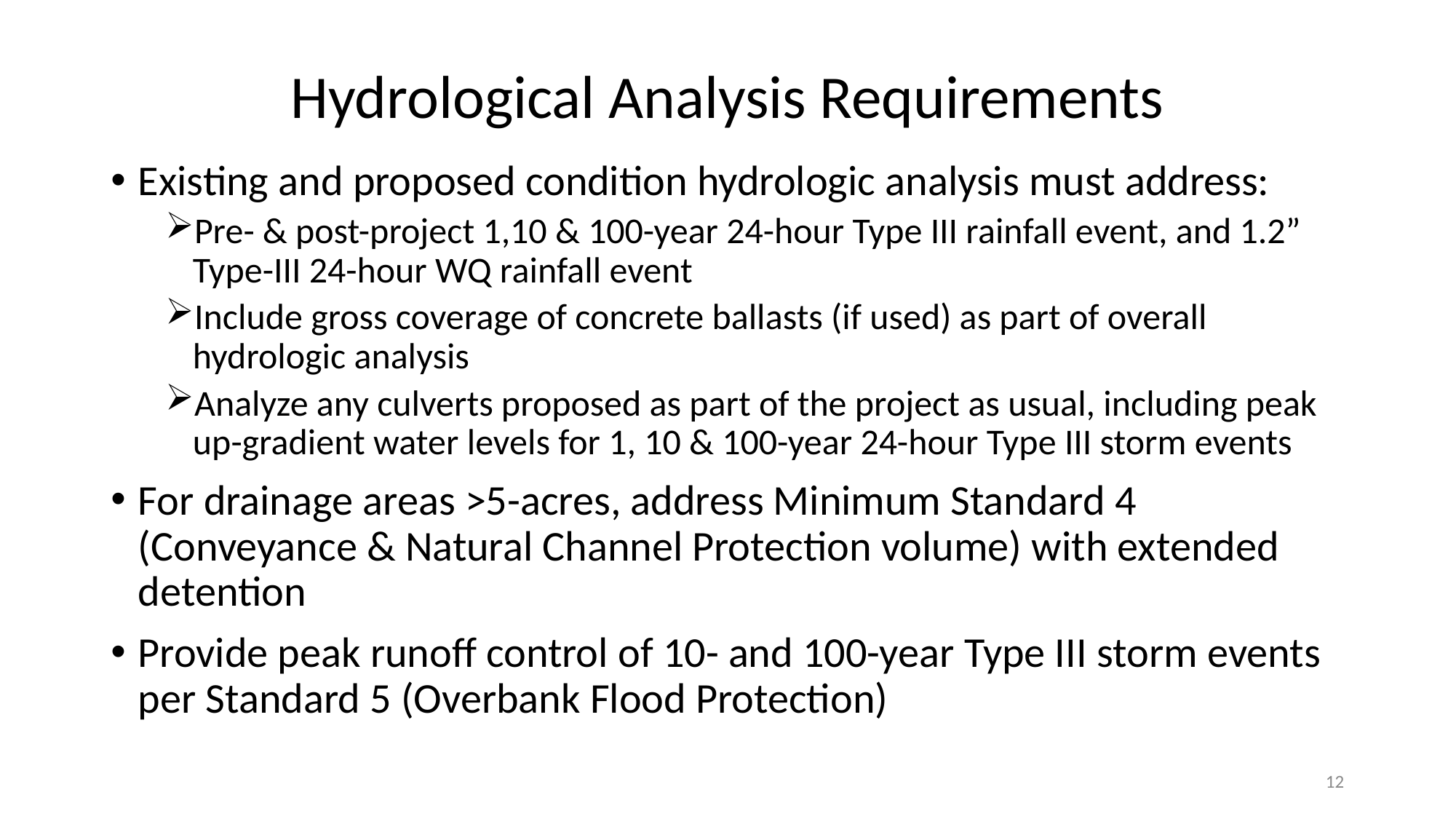

# Hydrological Analysis Requirements
Existing and proposed condition hydrologic analysis must address:
Pre- & post-project 1,10 & 100-year 24-hour Type III rainfall event, and 1.2” Type-III 24-hour WQ rainfall event
Include gross coverage of concrete ballasts (if used) as part of overall hydrologic analysis
Analyze any culverts proposed as part of the project as usual, including peak up-gradient water levels for 1, 10 & 100-year 24-hour Type III storm events
For drainage areas >5-acres, address Minimum Standard 4 (Conveyance & Natural Channel Protection volume) with extended detention
Provide peak runoff control of 10- and 100-year Type III storm events per Standard 5 (Overbank Flood Protection)

12